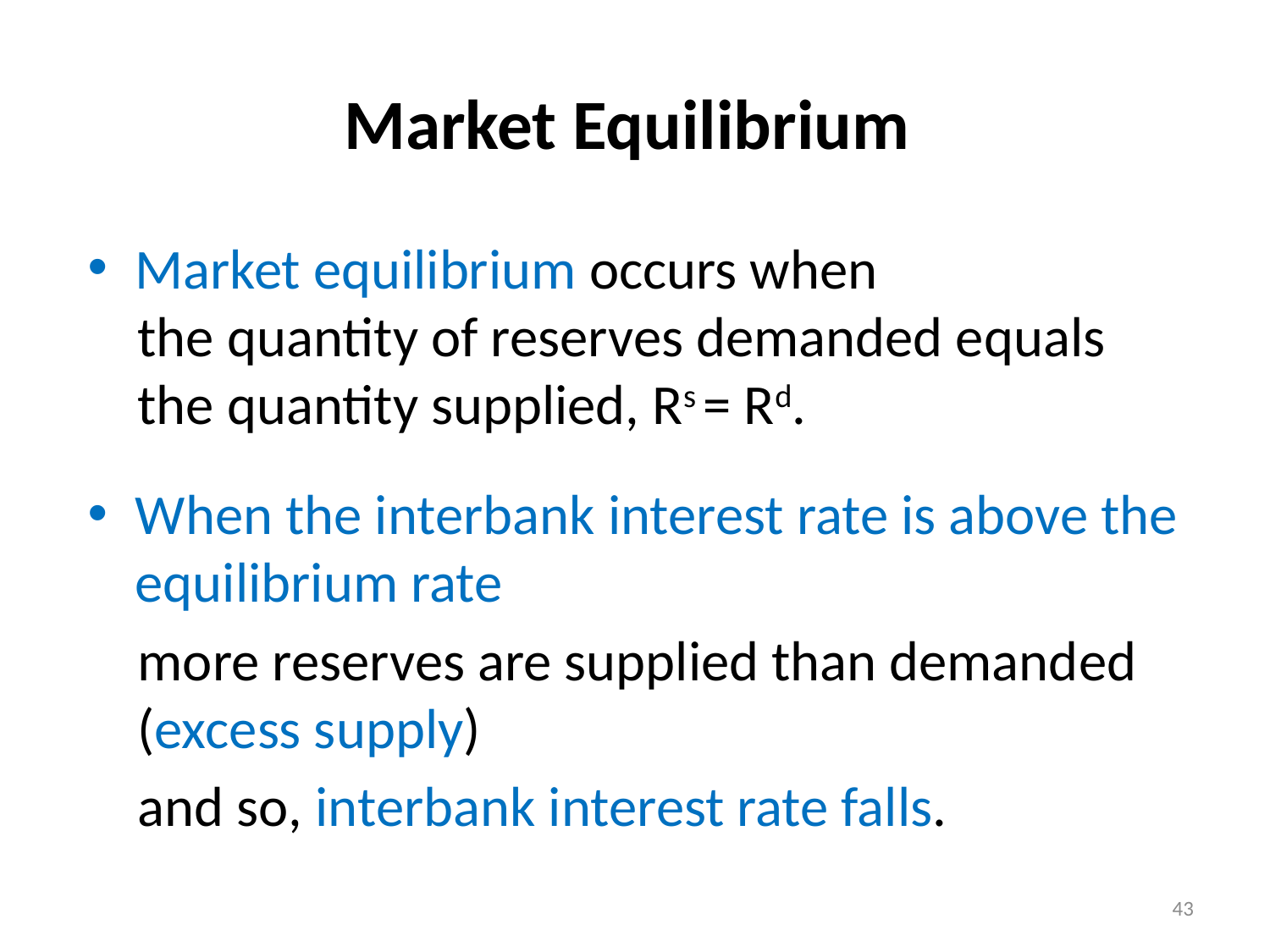

# Market Equilibrium
Market equilibrium occurs when
the quantity of reserves demanded equals the quantity supplied, Rs = Rd.
When the interbank interest rate is above the equilibrium rate
more reserves are supplied than demanded (excess supply)
and so, interbank interest rate falls.

43